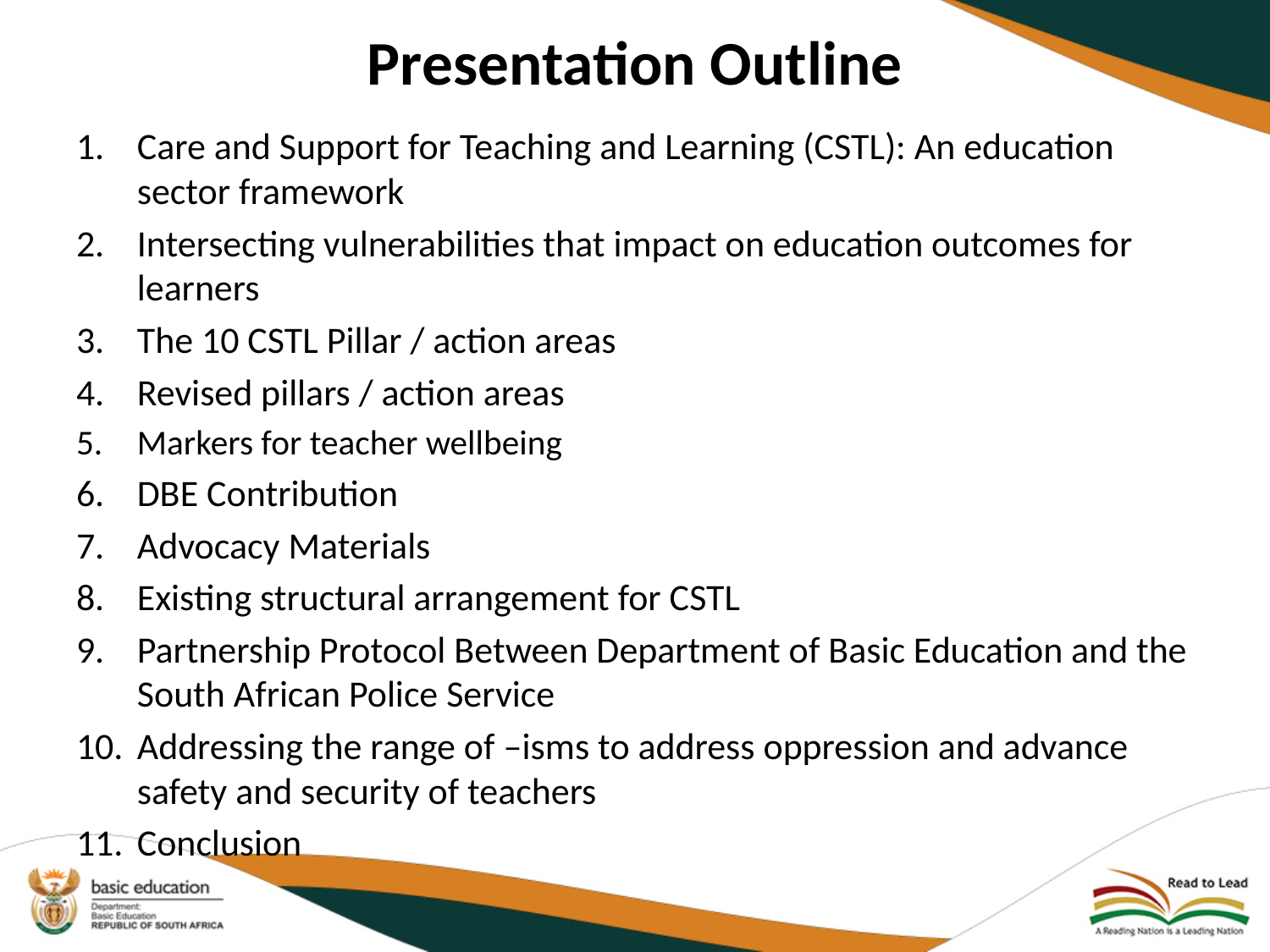

# Presentation Outline
Care and Support for Teaching and Learning (CSTL): An education sector framework
Intersecting vulnerabilities that impact on education outcomes for learners
The 10 CSTL Pillar / action areas
Revised pillars / action areas
Markers for teacher wellbeing
DBE Contribution
Advocacy Materials
Existing structural arrangement for CSTL
Partnership Protocol Between Department of Basic Education and the South African Police Service
Addressing the range of –isms to address oppression and advance safety and security of teachers
Conclusion